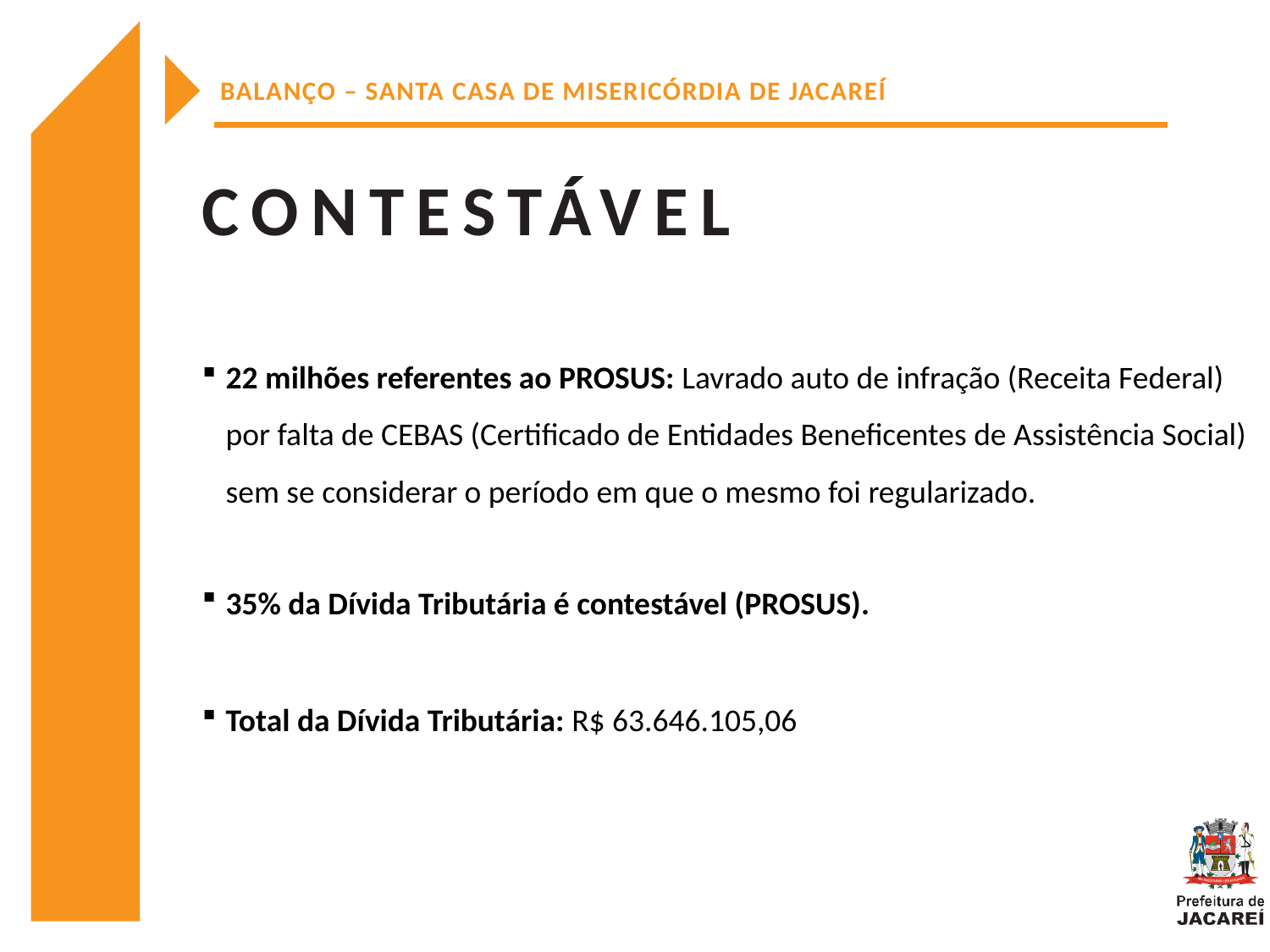

BALANÇO – SANTA CASA DE MISERICÓRDIA DE JACAREÍ

CONTESTÁVEL

22 milhões referentes ao PROSUS: Lavrado auto de infração (Receita Federal) por falta de CEBAS (Certificado de Entidades Beneficentes de Assistência Social) sem se considerar o período em que o mesmo foi regularizado.

35% da Dívida Tributária é contestável (PROSUS).

Total da Dívida Tributária: R$ 63.646.105,06